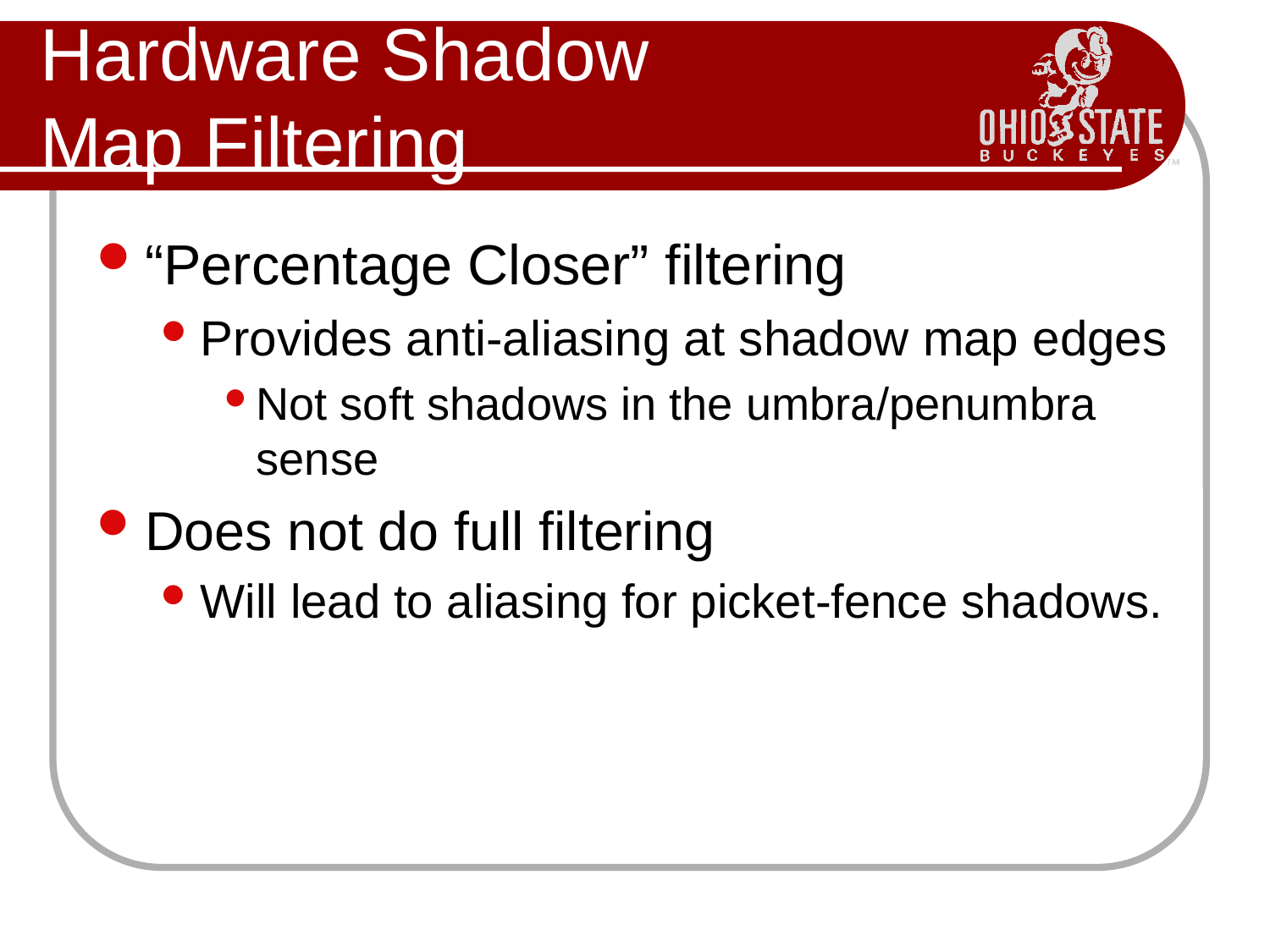

# Hardware Shadow Map Filtering
“Percentage Closer” filtering
Provides anti-aliasing at shadow map edges
Not soft shadows in the umbra/penumbra sense
Does not do full filtering
Will lead to aliasing for picket-fence shadows.